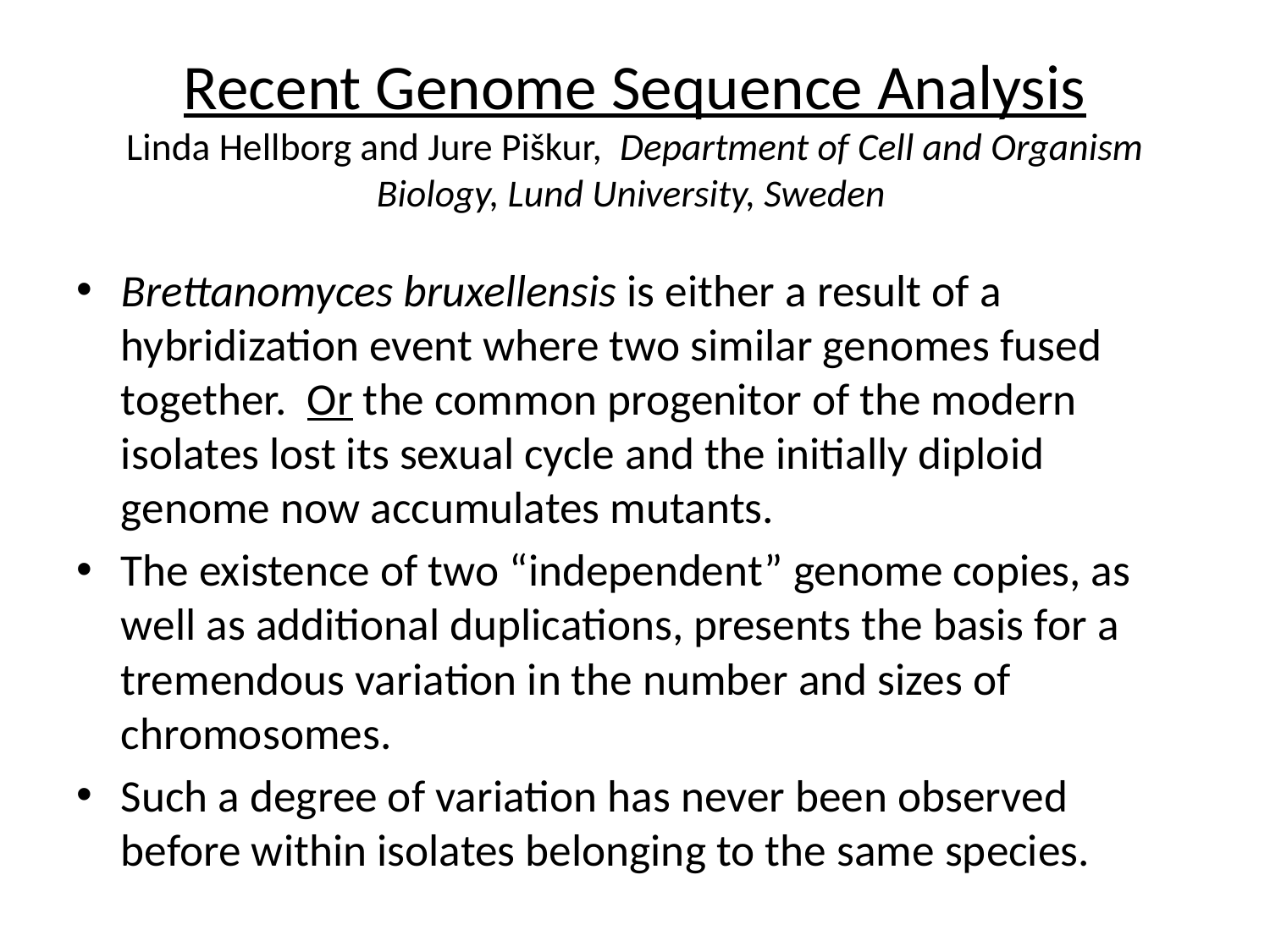

# Recent Genome Sequence Analysis Linda Hellborg and Jure Piškur,  Department of Cell and Organism Biology, Lund University, Sweden
Brettanomyces bruxellensis is either a result of a hybridization event where two similar genomes fused together.  Or the common progenitor of the modern isolates lost its sexual cycle and the initially diploid genome now accumulates mutants.
The existence of two “independent” genome copies, as well as additional duplications, presents the basis for a tremendous variation in the number and sizes of chromosomes.
Such a degree of variation has never been observed before within isolates belonging to the same species.